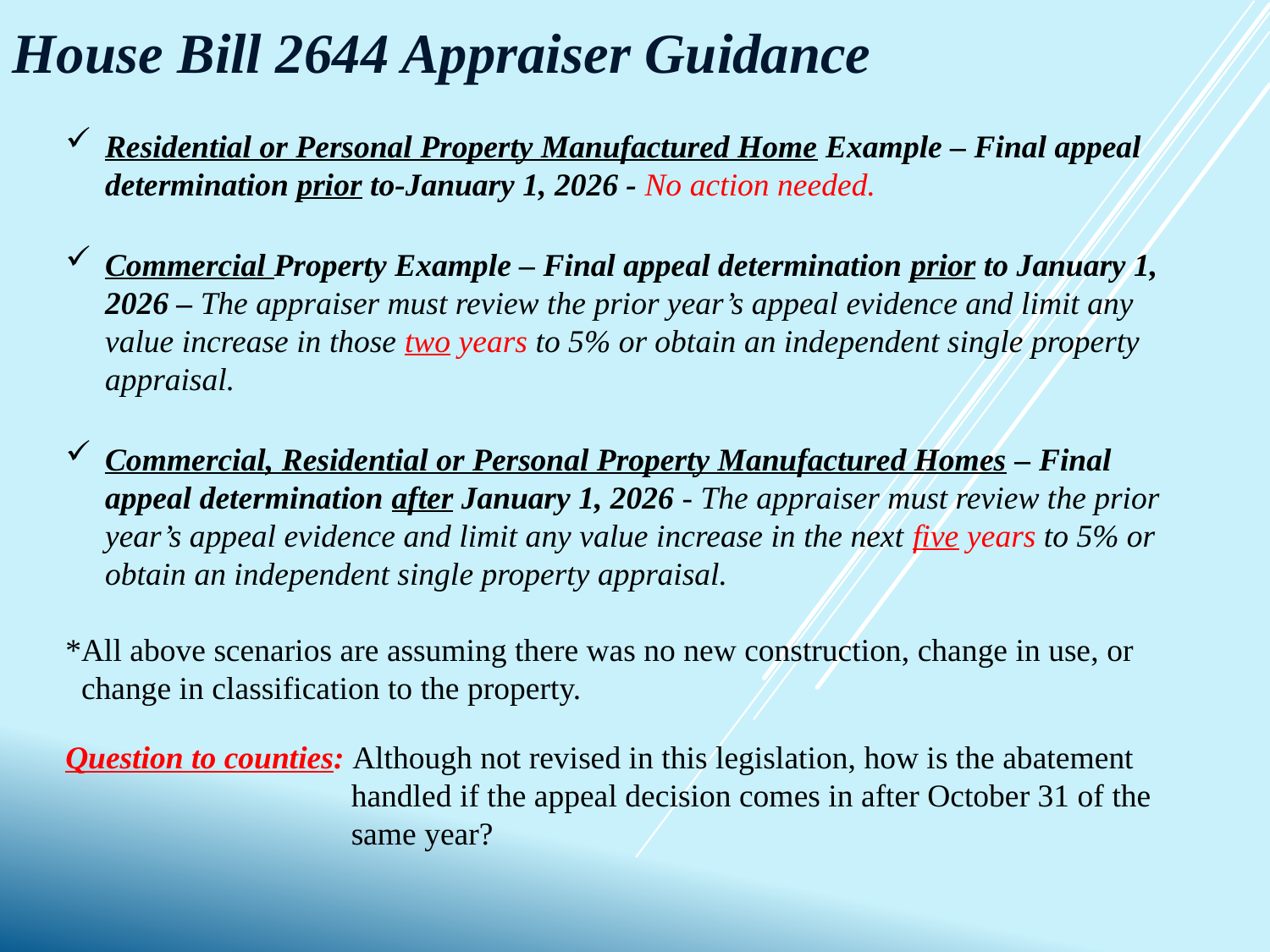

House Bill 2644 Appraiser Guidance

Residential or Personal Property Manufactured Home Example – Final appeal determination prior to-January 1, 2026 - No action needed.
Commercial Property Example – Final appeal determination prior to January 1, 2026 – The appraiser must review the prior year’s appeal evidence and limit any value increase in those two years to 5% or obtain an independent single property appraisal.
Commercial, Residential or Personal Property Manufactured Homes – Final appeal determination after January 1, 2026 - The appraiser must review the prior year’s appeal evidence and limit any value increase in the next five years to 5% or obtain an independent single property appraisal.

*All above scenarios are assuming there was no new construction, change in use, or change in classification to the property.
Question to counties: Although not revised in this legislation, how is the abatement handled if the appeal decision comes in after October 31 of the same year?